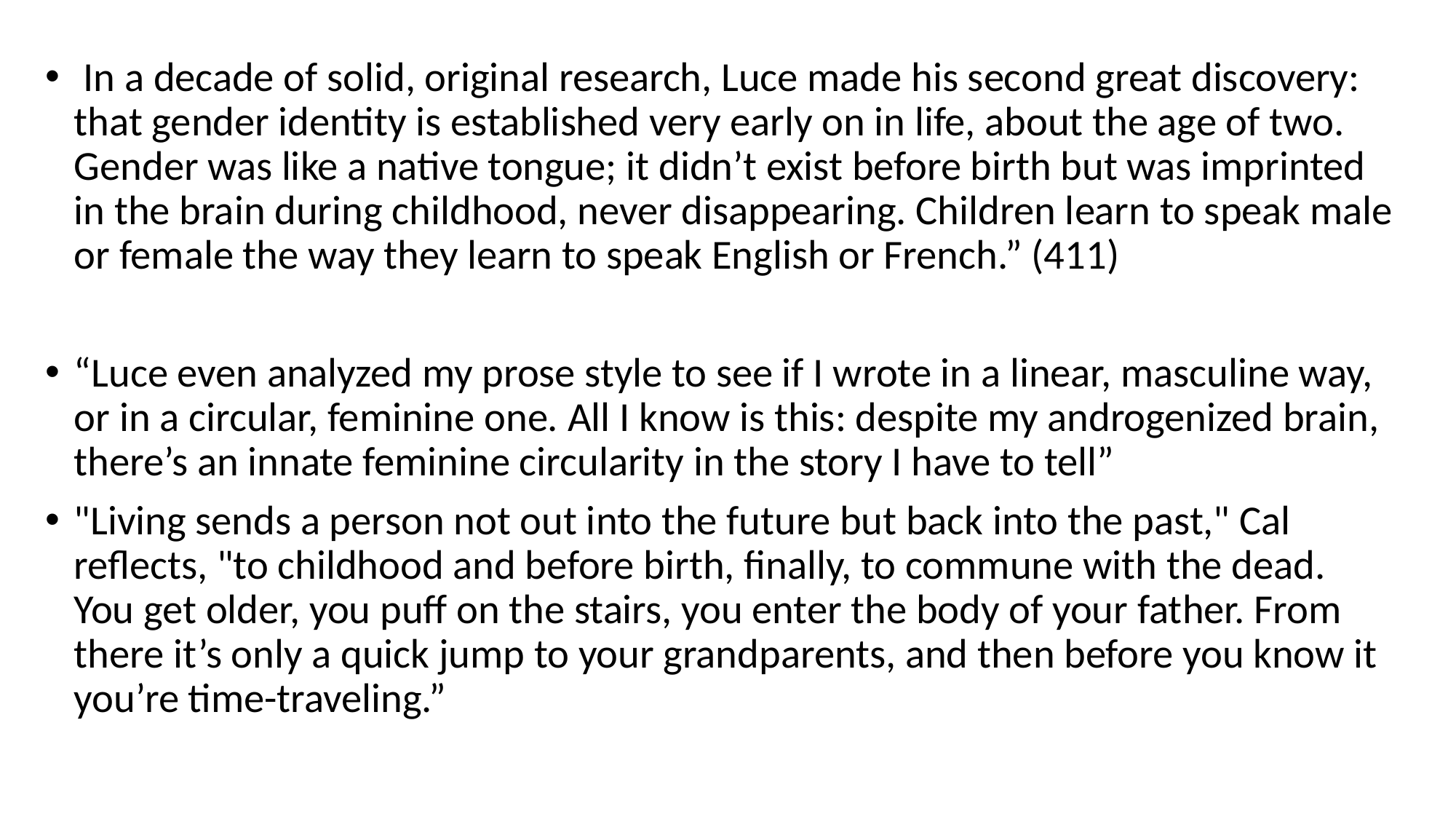

In a decade of solid, original research, Luce made his second great discovery: that gender identity is established very early on in life, about the age of two. Gender was like a native tongue; it didn’t exist before birth but was imprinted in the brain during childhood, never disappearing. Children learn to speak male or female the way they learn to speak English or French.” (411)

“Luce even analyzed my prose style to see if I wrote in a linear, masculine way, or in a circular, feminine one. All I know is this: despite my androgenized brain, there’s an innate feminine circularity in the story I have to tell”
"Living sends a person not out into the future but back into the past," Cal reflects, "to childhood and before birth, finally, to commune with the dead. You get older, you puff on the stairs, you enter the body of your father. From there it’s only a quick jump to your grandparents, and then before you know it you’re time-traveling.”